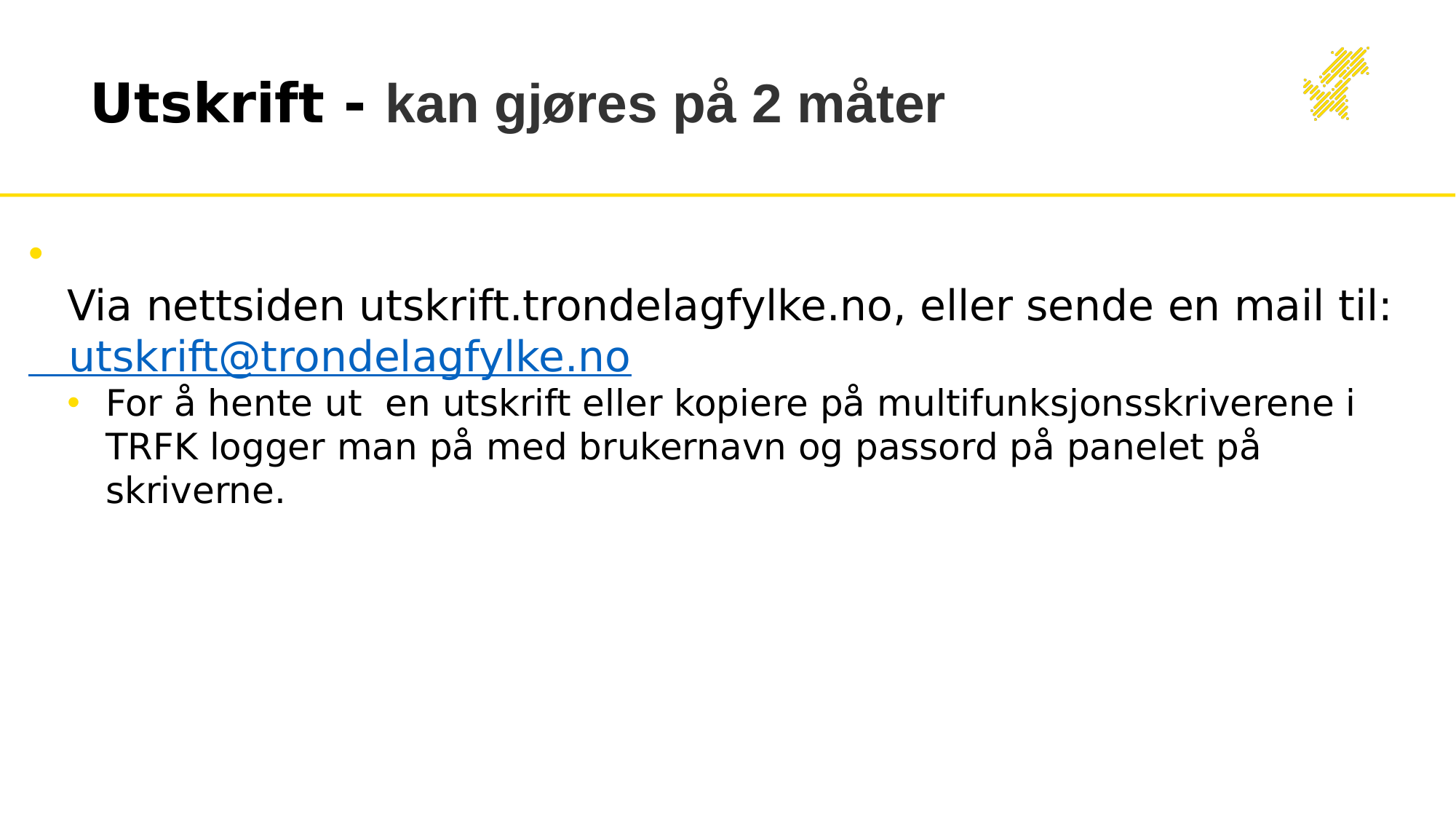

# Utskrift - kan gjøres på 2 måter
Via nettsiden utskrift.trondelagfylke.no, eller sende en mail til:
   utskrift@trondelagfylke.no
For å hente ut  en utskrift eller kopiere på multifunksjonsskriverene i TRFK logger man på med brukernavn og passord på panelet på skriverne.